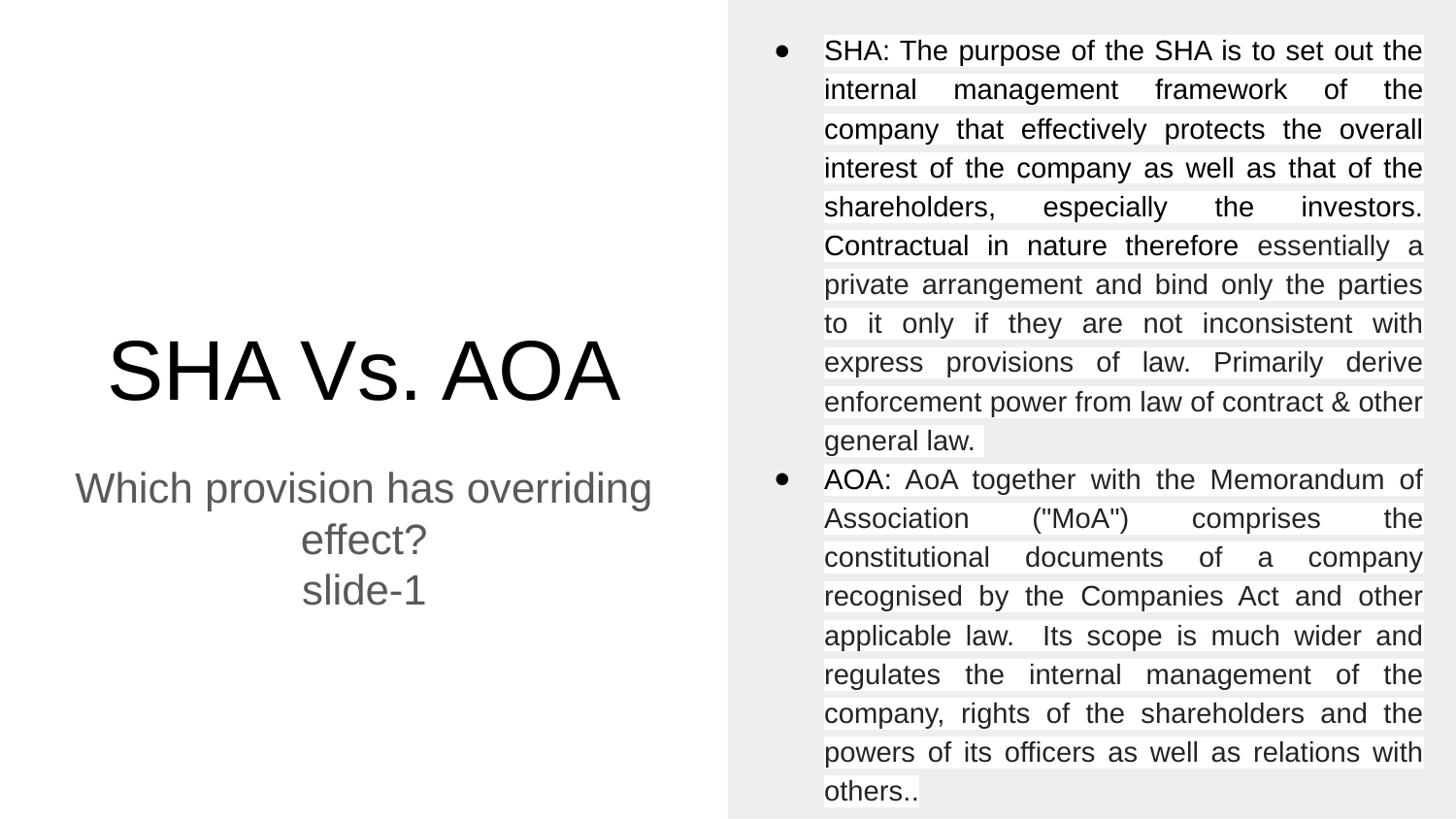

SHA: The purpose of the SHA is to set out the internal management framework of the company that effectively protects the overall interest of the company as well as that of the shareholders, especially the investors. Contractual in nature therefore essentially a private arrangement and bind only the parties to it only if they are not inconsistent with express provisions of law. Primarily derive enforcement power from law of contract & other general law.
AOA: AoA together with the Memorandum of Association ("MoA") comprises the constitutional documents of a company recognised by the Companies Act and other applicable law.  Its scope is much wider and regulates the internal management of the company, rights of the shareholders and the powers of its officers as well as relations with others..
# SHA Vs. AOA
Which provision has overriding effect?
slide-1